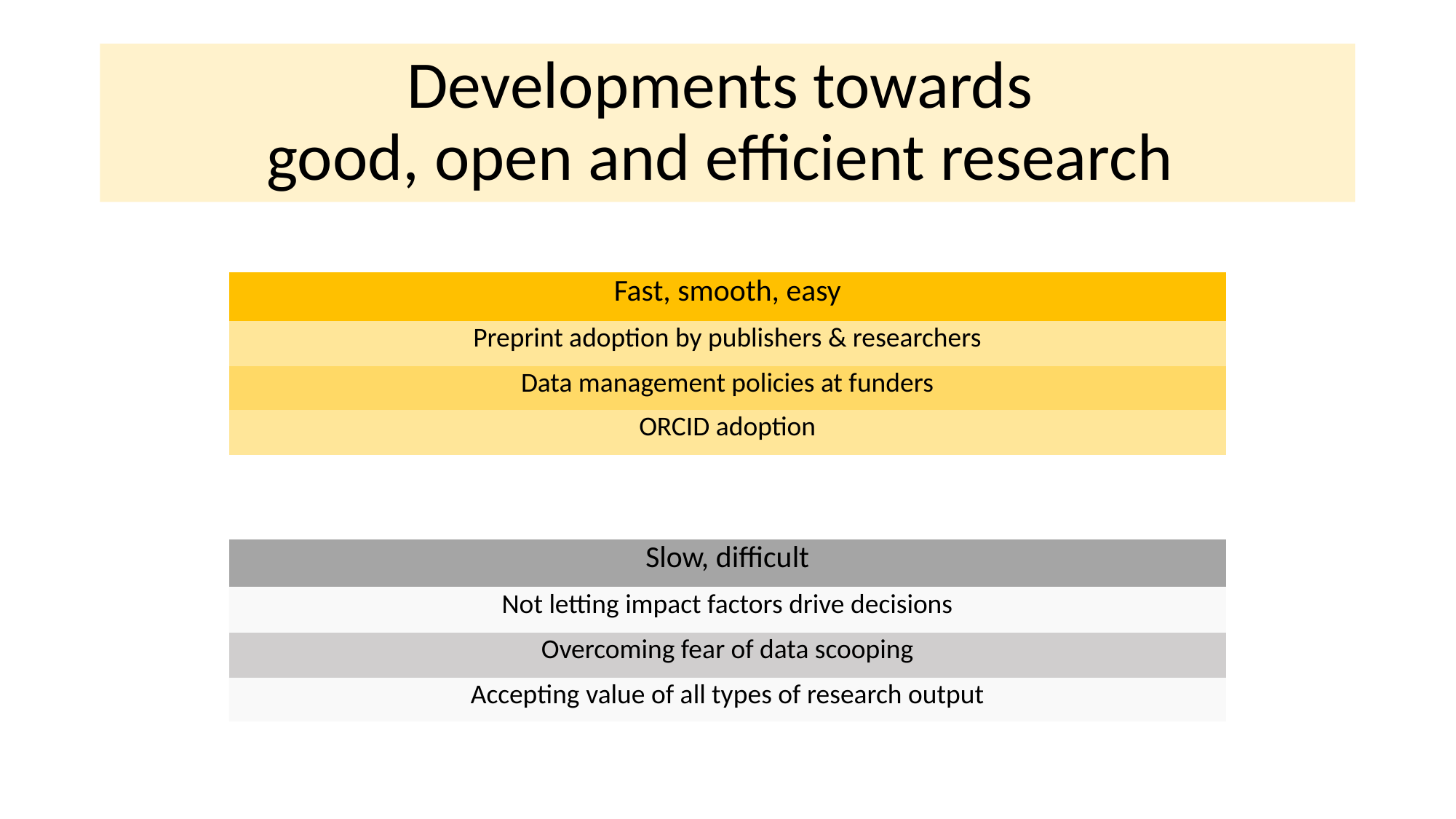

# Developments towards good, open and efficient research
| Fast, smooth, easy |
| --- |
| Preprint adoption by publishers & researchers |
| Data management policies at funders |
| ORCID adoption |
| Slow, difficult |
| --- |
| Not letting impact factors drive decisions |
| Overcoming fear of data scooping |
| Accepting value of all types of research output |